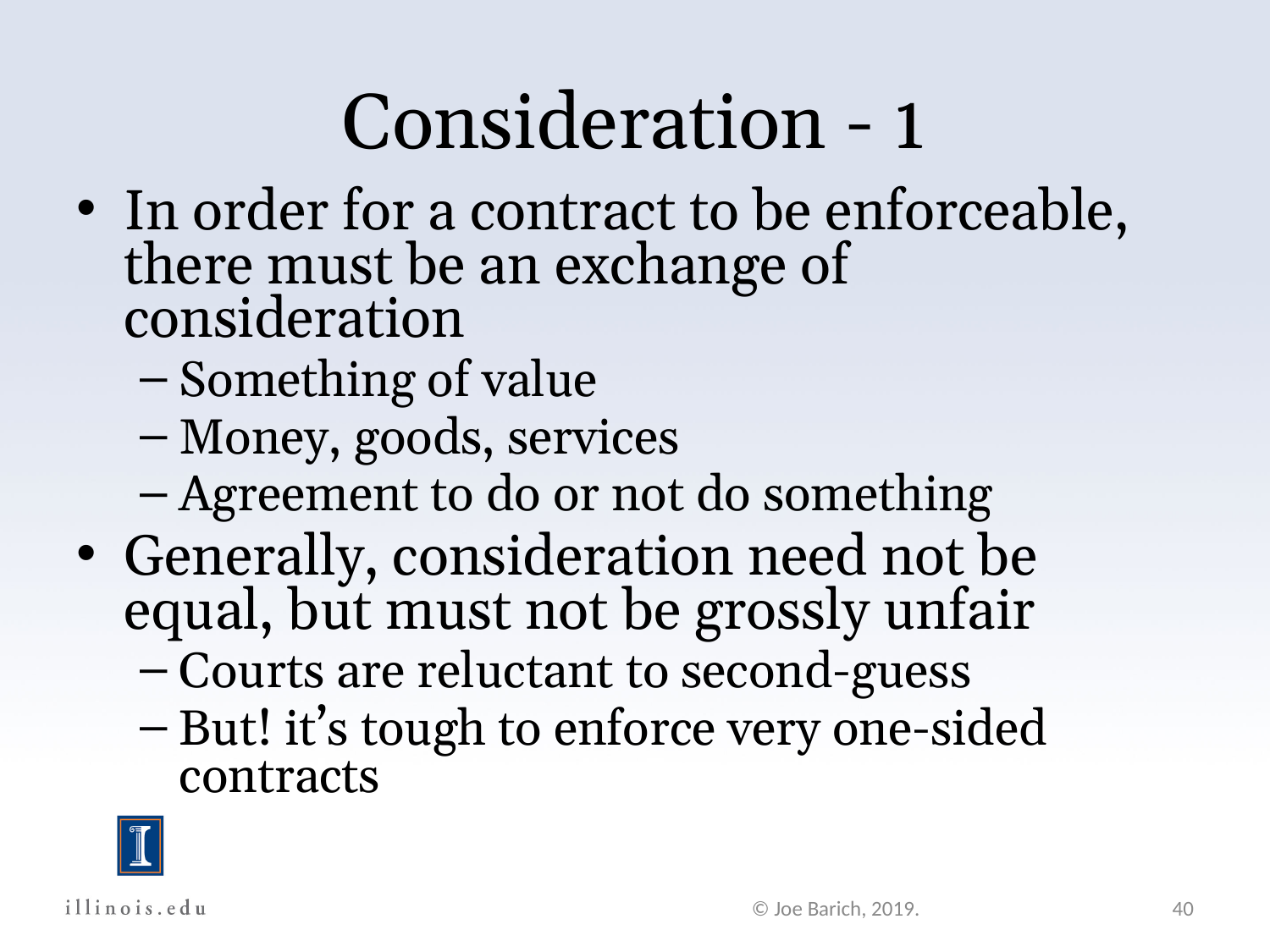

Consideration - 1
In order for a contract to be enforceable, there must be an exchange of consideration
Something of value
Money, goods, services
Agreement to do or not do something
Generally, consideration need not be equal, but must not be grossly unfair
Courts are reluctant to second-guess
But! it’s tough to enforce very one-sided contracts
© Joe Barich, 2019.
40